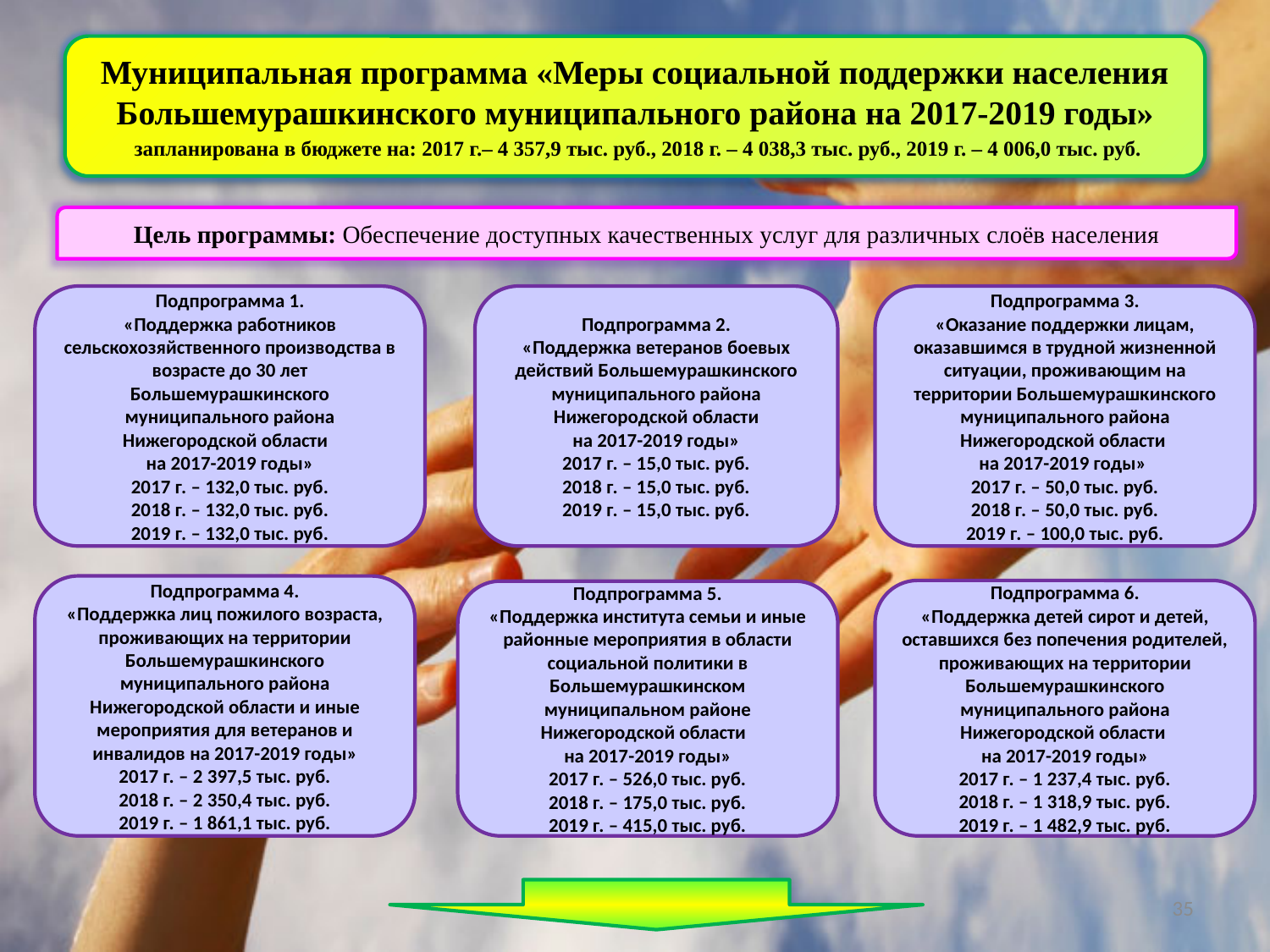

Муниципальная программа «Меры социальной поддержки населения Большемурашкинского муниципального района на 2017-2019 годы»
 запланирована в бюджете на: 2017 г.– 4 357,9 тыс. руб., 2018 г. – 4 038,3 тыс. руб., 2019 г. – 4 006,0 тыс. руб.
Цель программы: Обеспечение доступных качественных услуг для различных слоёв населения
Подпрограмма 1.
«Поддержка работников сельскохозяйственного производства в возрасте до 30 лет Большемурашкинского муниципального района Нижегородской области
на 2017-2019 годы»
2017 г. – 132,0 тыс. руб.
2018 г. – 132,0 тыс. руб.
2019 г. – 132,0 тыс. руб.
Подпрограмма 2.
«Поддержка ветеранов боевых действий Большемурашкинского муниципального района Нижегородской области
на 2017-2019 годы»
2017 г. – 15,0 тыс. руб.
2018 г. – 15,0 тыс. руб.
2019 г. – 15,0 тыс. руб.
Подпрограмма 3.
«Оказание поддержки лицам, оказавшимся в трудной жизненной ситуации, проживающим на территории Большемурашкинского муниципального района Нижегородской области
на 2017-2019 годы»
2017 г. – 50,0 тыс. руб.
2018 г. – 50,0 тыс. руб.
2019 г. – 100,0 тыс. руб.
Подпрограмма 4.
«Поддержка лиц пожилого возраста, проживающих на территории Большемурашкинского муниципального района Нижегородской области и иные мероприятия для ветеранов и инвалидов на 2017-2019 годы»
2017 г. – 2 397,5 тыс. руб.
2018 г. – 2 350,4 тыс. руб.
2019 г. – 1 861,1 тыс. руб.
Подпрограмма 6.
«Поддержка детей сирот и детей, оставшихся без попечения родителей, проживающих на территории Большемурашкинского муниципального района Нижегородской области
на 2017-2019 годы»
2017 г. – 1 237,4 тыс. руб.
2018 г. – 1 318,9 тыс. руб.
2019 г. – 1 482,9 тыс. руб.
Подпрограмма 5.
«Поддержка института семьи и иные районные мероприятия в области социальной политики в Большемурашкинском муниципальном районе Нижегородской области
на 2017-2019 годы»
2017 г. – 526,0 тыс. руб.
2018 г. – 175,0 тыс. руб.
2019 г. – 415,0 тыс. руб.

35